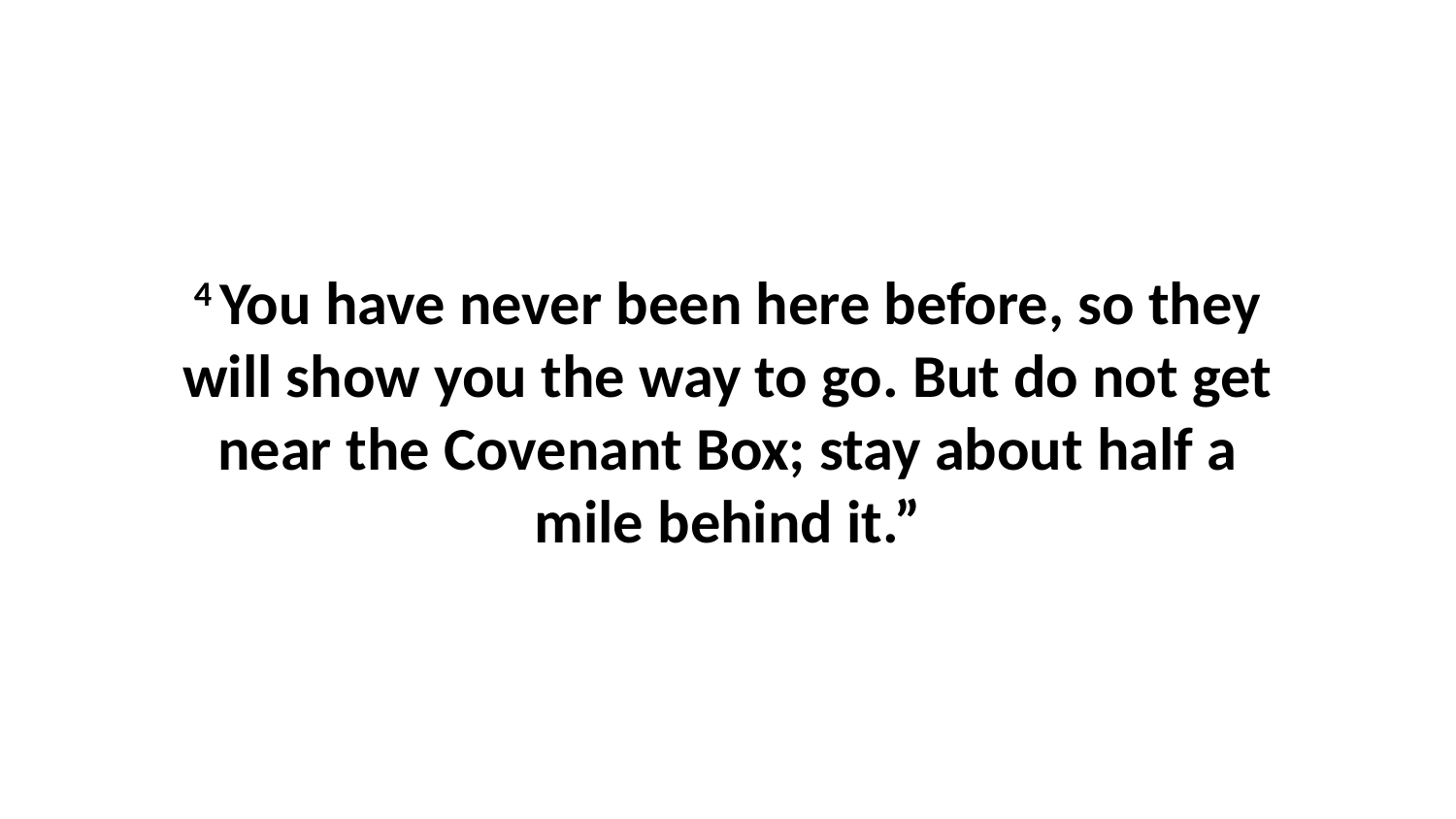

4 You have never been here before, so they will show you the way to go. But do not get near the Covenant Box; stay about half a mile behind it.”